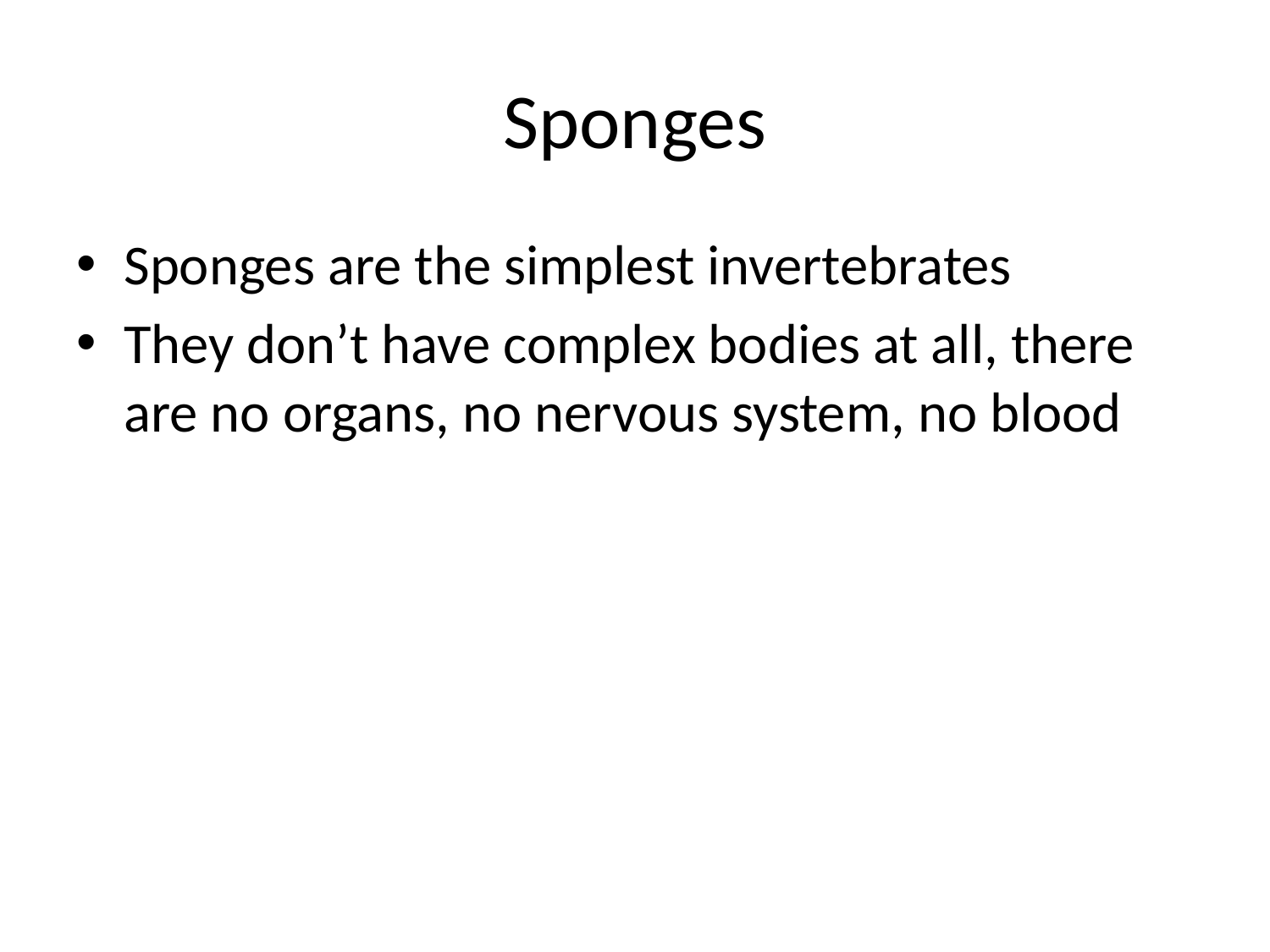

# Sponges
Sponges are the simplest invertebrates
They don’t have complex bodies at all, there are no organs, no nervous system, no blood